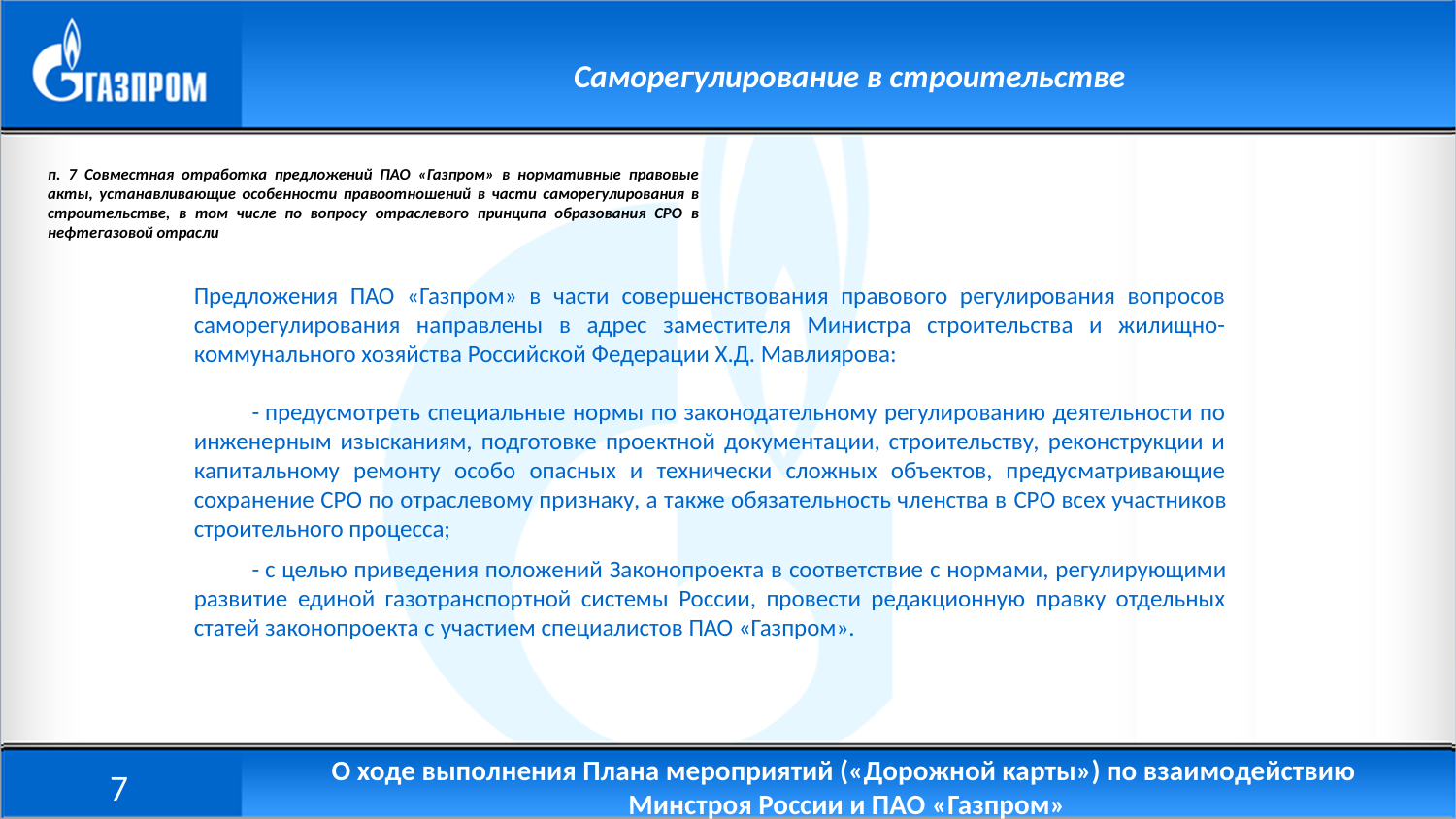

Саморегулирование в строительстве
п. 7 Совместная отработка предложений ПАО «Газпром» в нормативные правовые акты, устанавливающие особенности правоотношений в части саморегулирования в строительстве, в том числе по вопросу отраслевого принципа образования СРО в нефтегазовой отрасли

Предложения ПАО «Газпром» в части совершенствования правового регулирования вопросов саморегулирования направлены в адрес заместителя Министра строительства и жилищно-коммунального хозяйства Российской Федерации Х.Д. Мавлиярова:

- предусмотреть специальные нормы по законодательному регулированию деятельности по инженерным изысканиям, подготовке проектной документации, строительству, реконструкции и капитальному ремонту особо опасных и технически сложных объектов, предусматривающие сохранение СРО по отраслевому признаку, а также обязательность членства в СРО всех участников строительного процесса;
- с целью приведения положений Законопроекта в соответствие с нормами, регулирующими развитие единой газотранспортной системы России, провести редакционную правку отдельных статей законопроекта с участием специалистов ПАО «Газпром».

7
О ходе выполнения Плана мероприятий («Дорожной карты») по взаимодействию
Минстроя России и ПАО «Газпром»